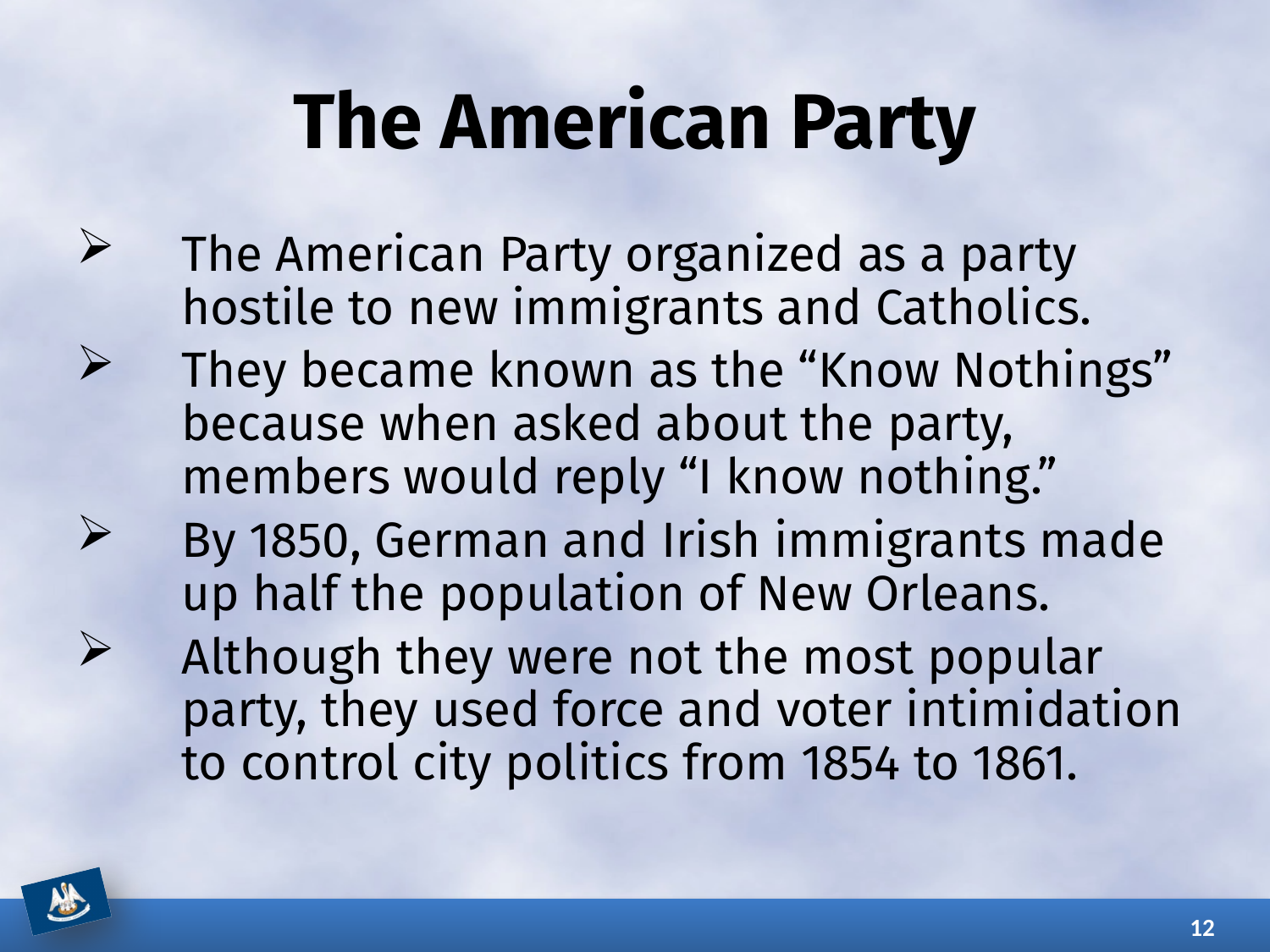

# The American Party
The American Party organized as a party hostile to new immigrants and Catholics.
They became known as the “Know Nothings” because when asked about the party, members would reply “I know nothing.”
By 1850, German and Irish immigrants made up half the population of New Orleans.
Although they were not the most popular party, they used force and voter intimidation to control city politics from 1854 to 1861.
12